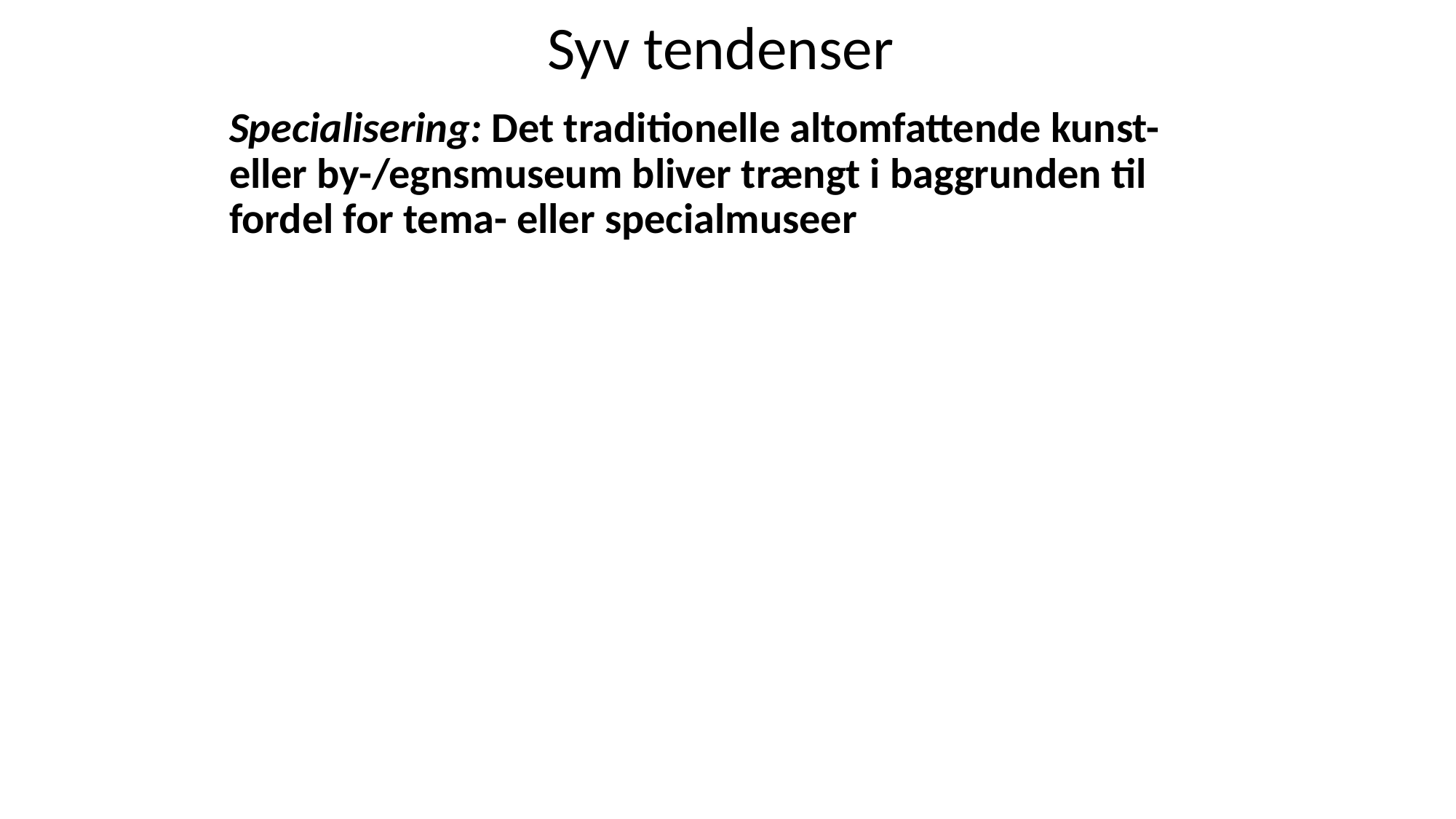

# Syv tendenser
Specialisering: Det traditionelle altomfattende kunst- eller by-/egnsmuseum bliver trængt i baggrunden til fordel for tema- eller specialmuseer